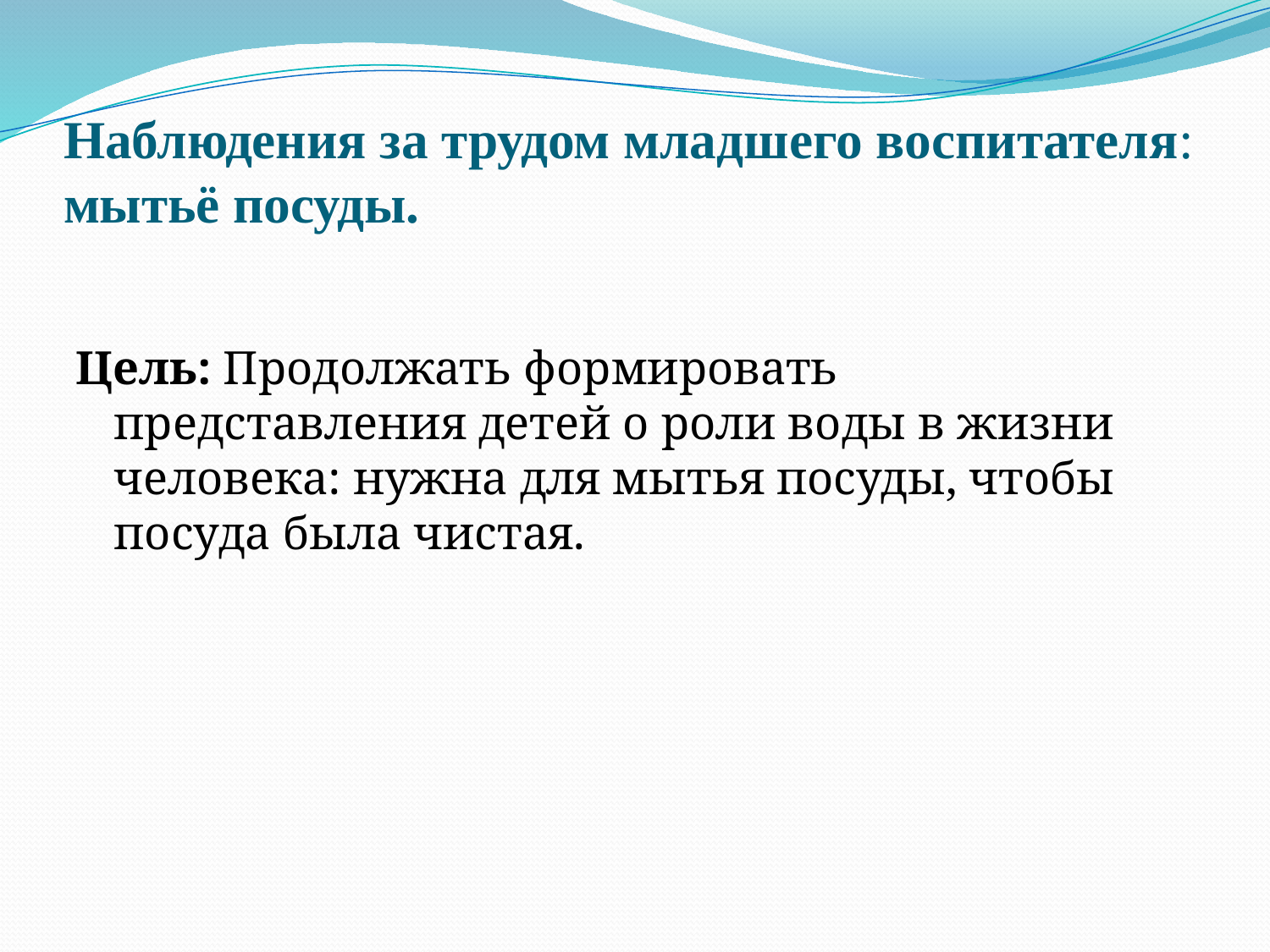

# Наблюдения за трудом младшего воспитателя: мытьё посуды.

Цель: Продолжать формировать представления детей о роли воды в жизни человека: нужна для мытья посуды, чтобы посуда была чистая.